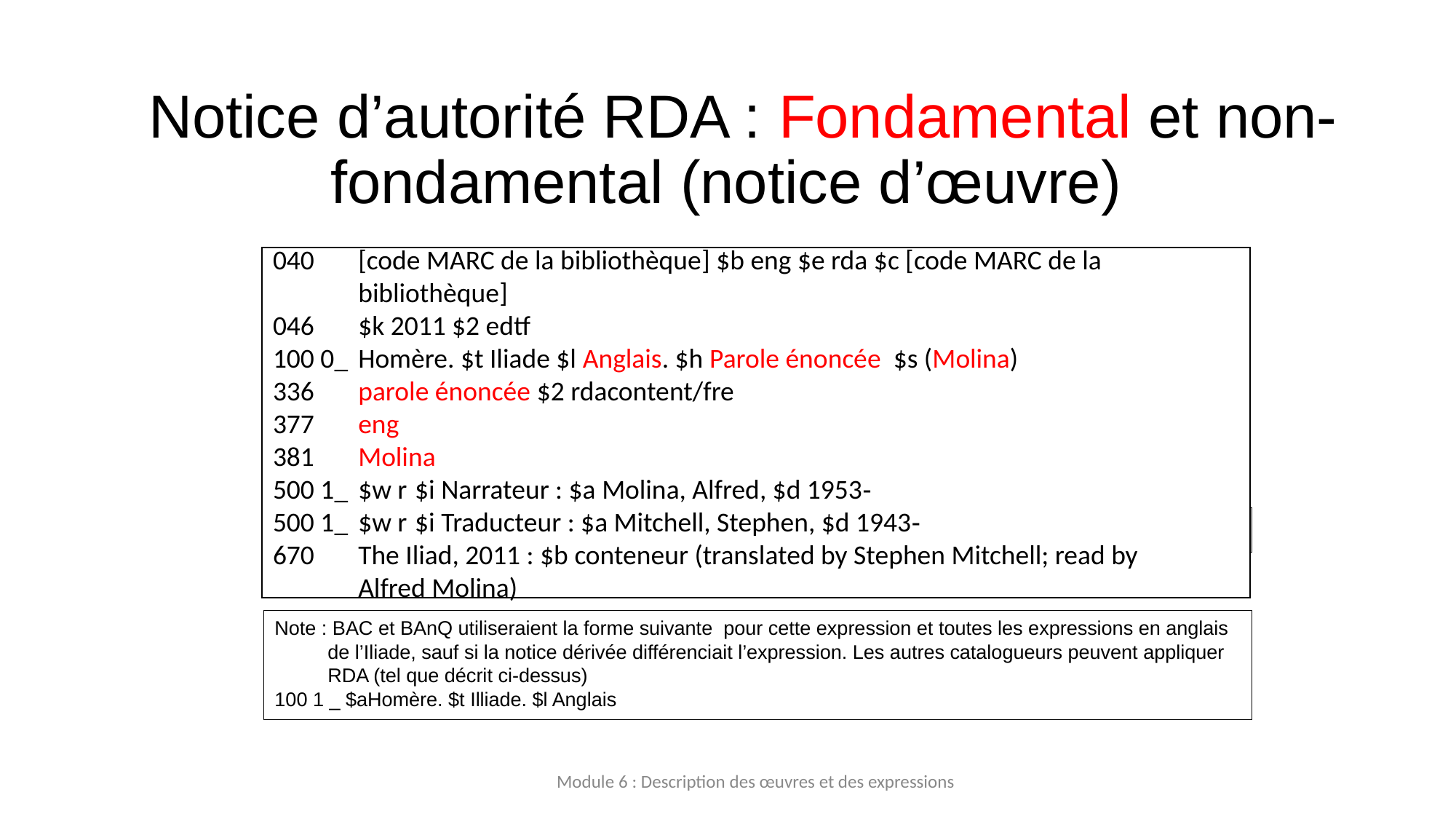

# Notice d’autorité RDA : Fondamental et non-fondamental (notice d’œuvre)
040 	[code MARC de la bibliothèque] $b eng $e rda $c [code MARC de la bibliothèque]
046 	$k 2011 $2 edtf
100 0_ 	Homère. $t Iliade $l Anglais. $h Parole énoncée  $s (Molina)
336 	parole énoncée $2 rdacontent/fre
377 	eng
381 	Molina
500 1_ 	$w r $i Narrateur : $a Molina, Alfred, $d 1953‐
500 1_ 	$w r $i Traducteur : $a Mitchell, Stephen, $d 1943‐
670 	The Iliad, 2011 : $b conteneur (translated by Stephen Mitchell; read by
	Alfred Molina)
|  |
| --- |
Note : BAC et BAnQ utiliseraient la forme suivante  pour cette expression et toutes les expressions en anglais de l’Iliade, sauf si la notice dérivée différenciait l’expression. Les autres catalogueurs peuvent appliquer RDA (tel que décrit ci-dessus)
100 1 _ $aHomère. $t Illiade. $l Anglais
Module 6 : Description des œuvres et des expressions